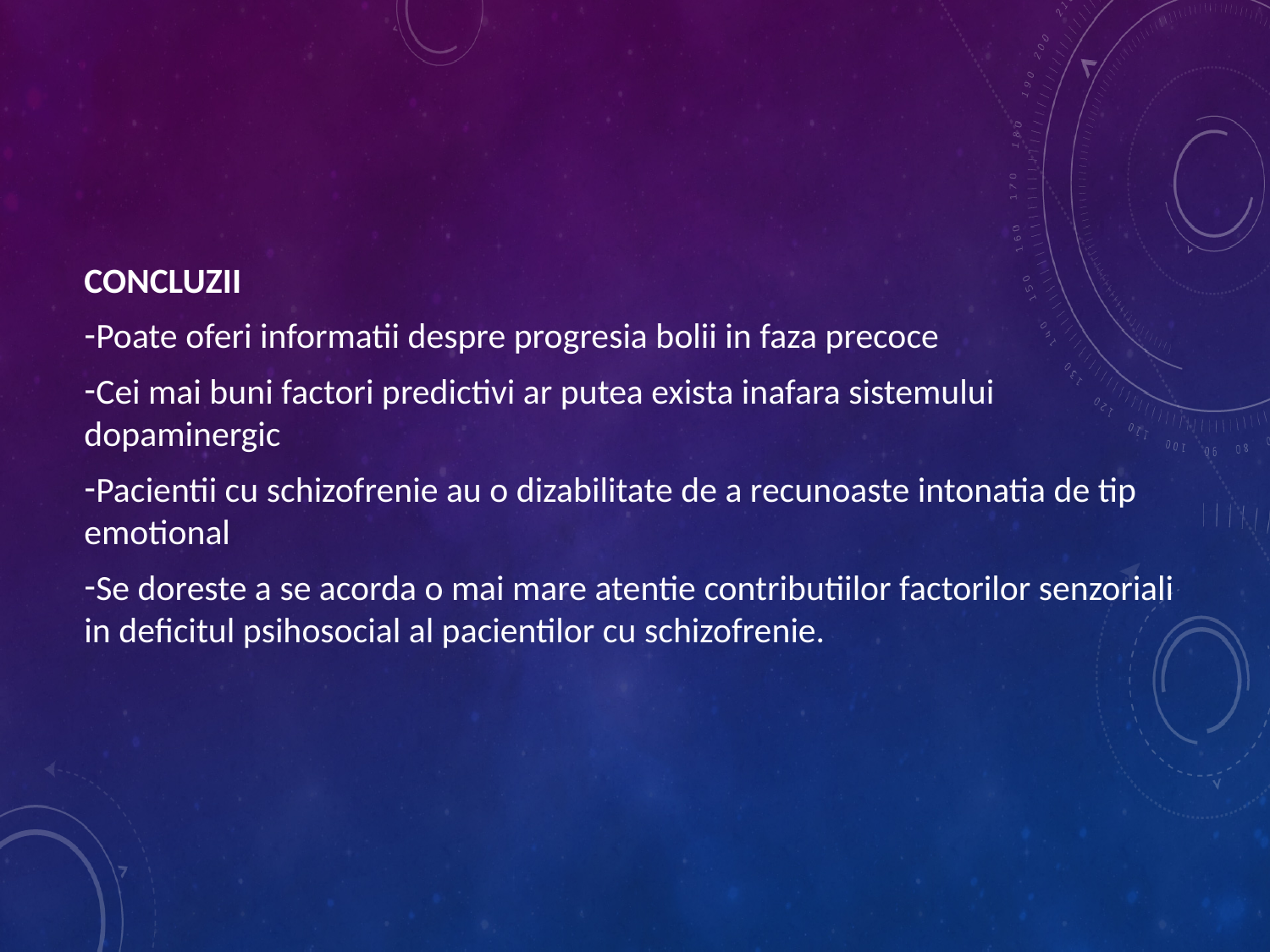

CONCLUZII
Poate oferi informatii despre progresia bolii in faza precoce
Cei mai buni factori predictivi ar putea exista inafara sistemului dopaminergic
Pacientii cu schizofrenie au o dizabilitate de a recunoaste intonatia de tip emotional
Se doreste a se acorda o mai mare atentie contributiilor factorilor senzoriali in deficitul psihosocial al pacientilor cu schizofrenie.